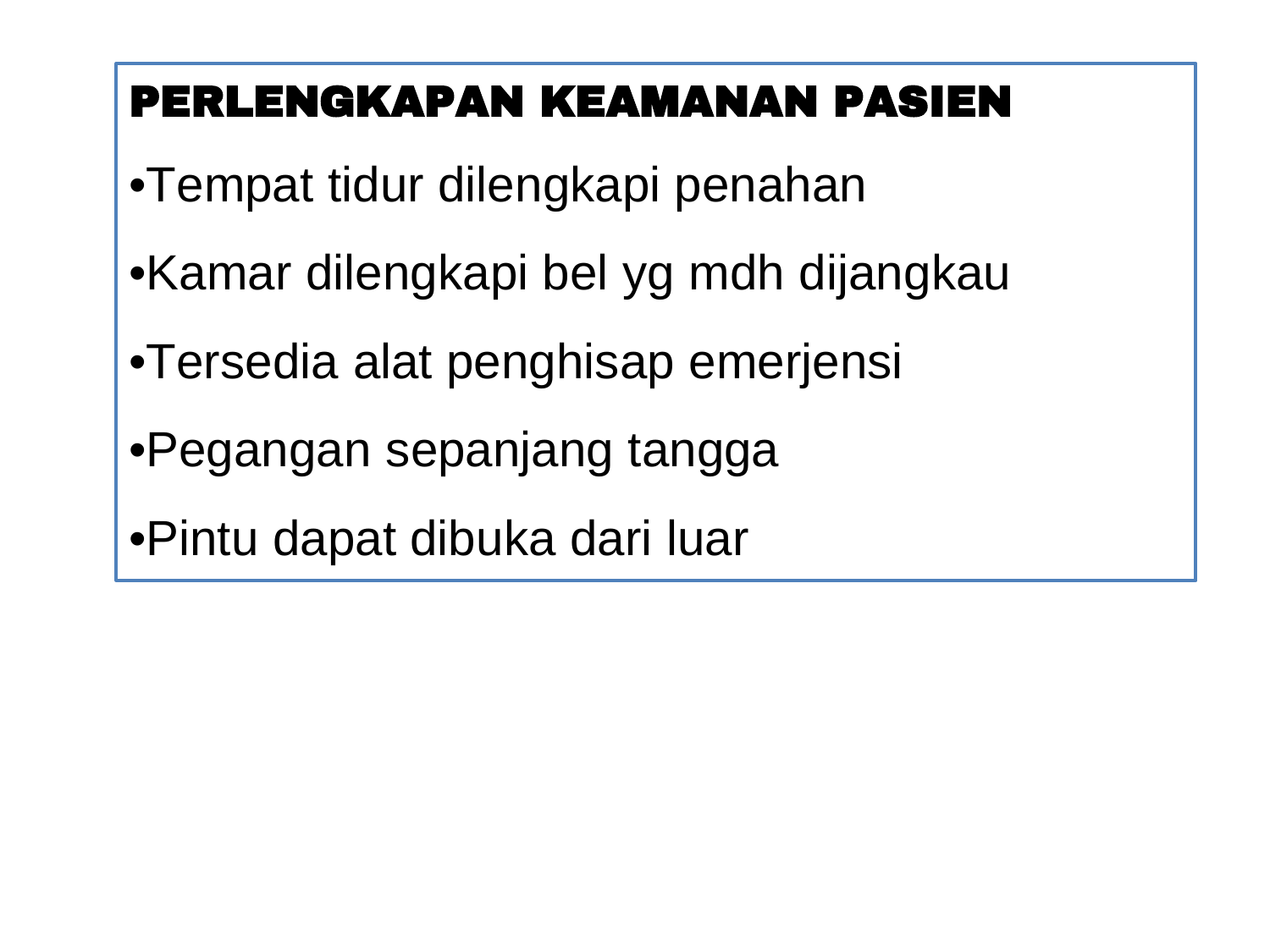

PERLENGKAPAN KEAMANAN PASIEN
•Tempat tidur dilengkapi penahan
•Kamar dilengkapi bel yg mdh dijangkau
•Tersedia alat penghisap emerjensi
•Pegangan sepanjang tangga
•Pintu dapat dibuka dari luar